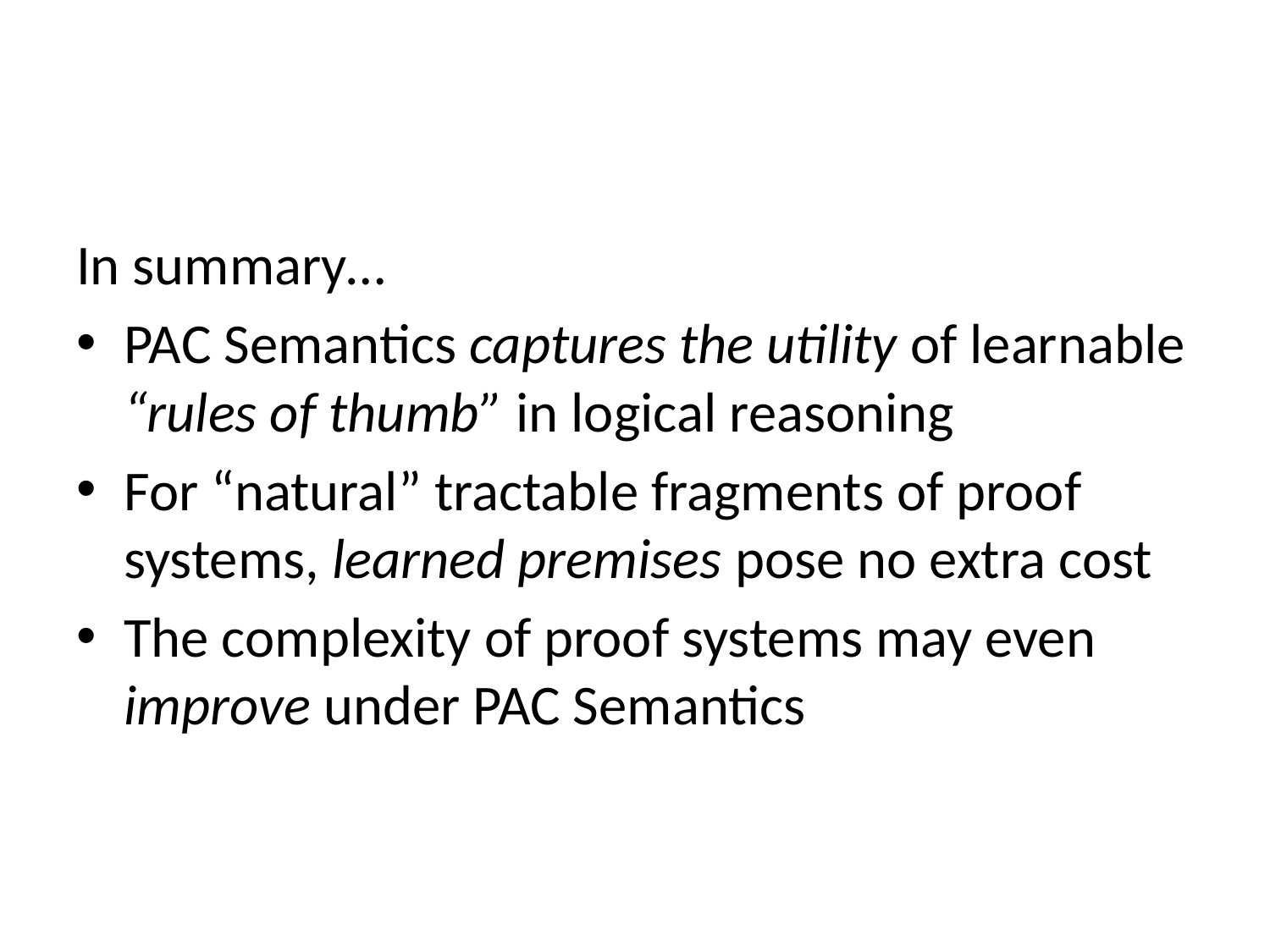

In summary…
PAC Semantics captures the utility of learnable “rules of thumb” in logical reasoning
For “natural” tractable fragments of proof systems, learned premises pose no extra cost
The complexity of proof systems may even improve under PAC Semantics